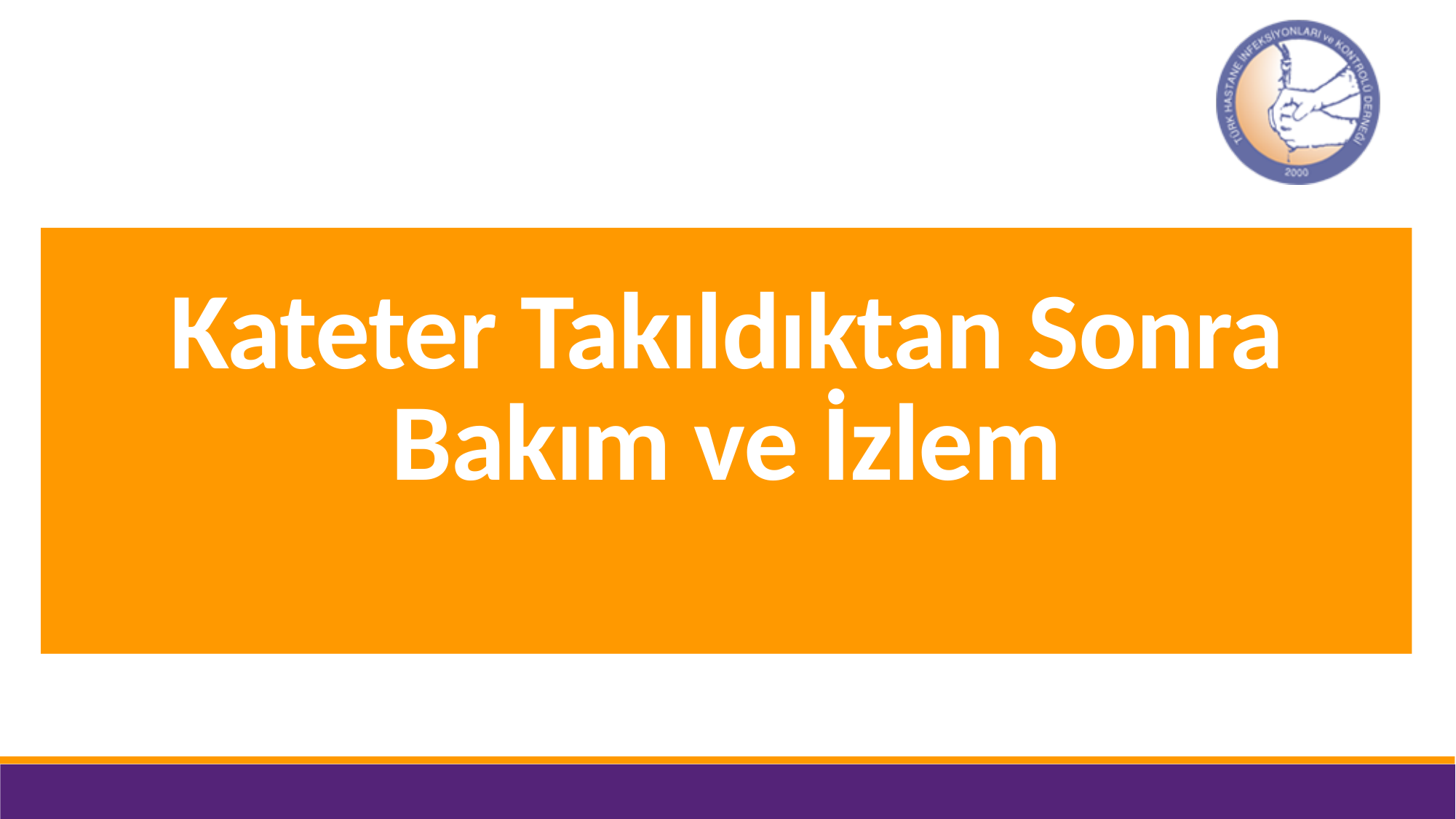

# Kateter Takıldıktan Sonra Bakım ve İzlem